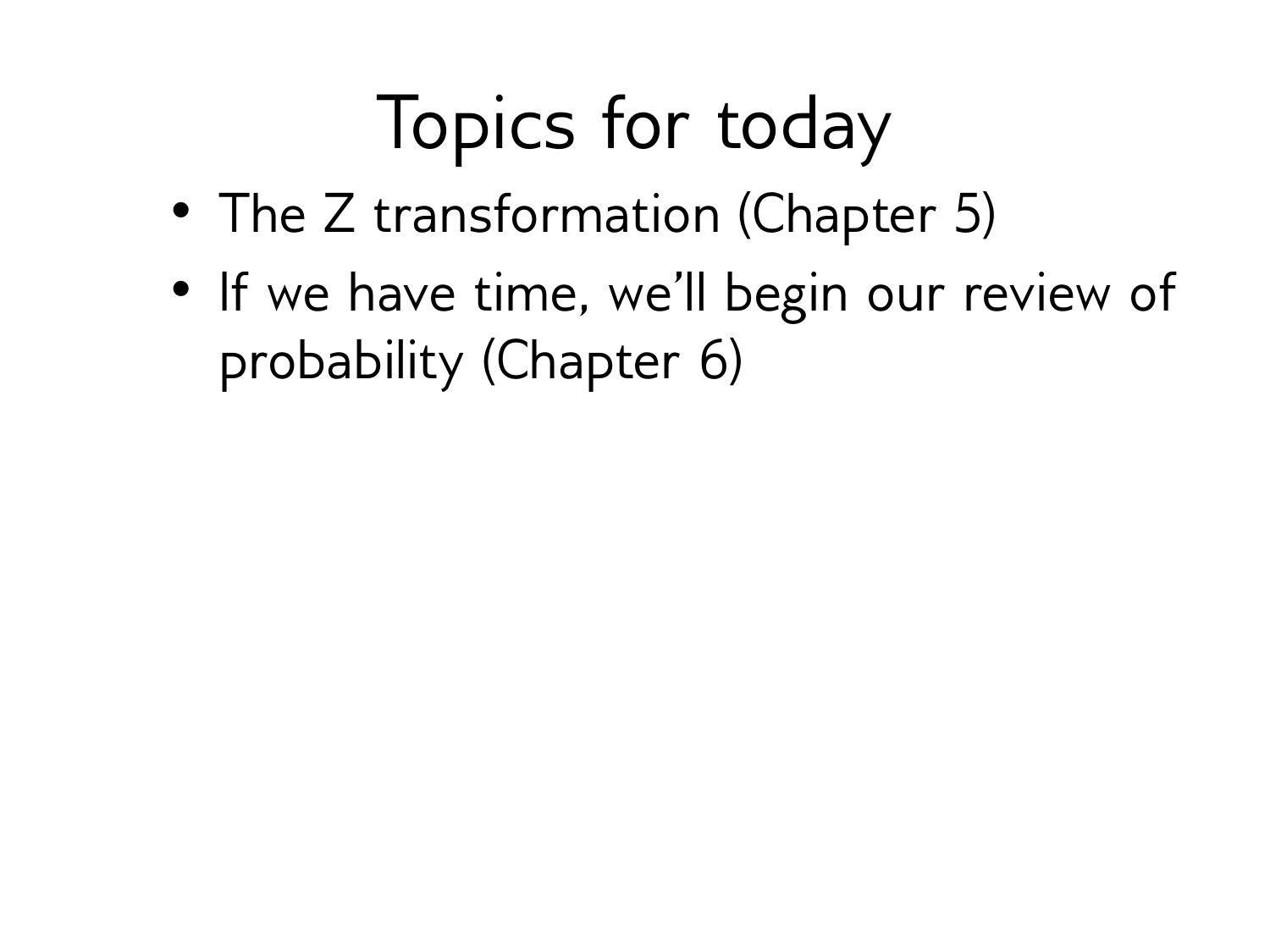

# Topics for today
The Z transformation (Chapter 5)
If we have time, we’ll begin our review of probability (Chapter 6)